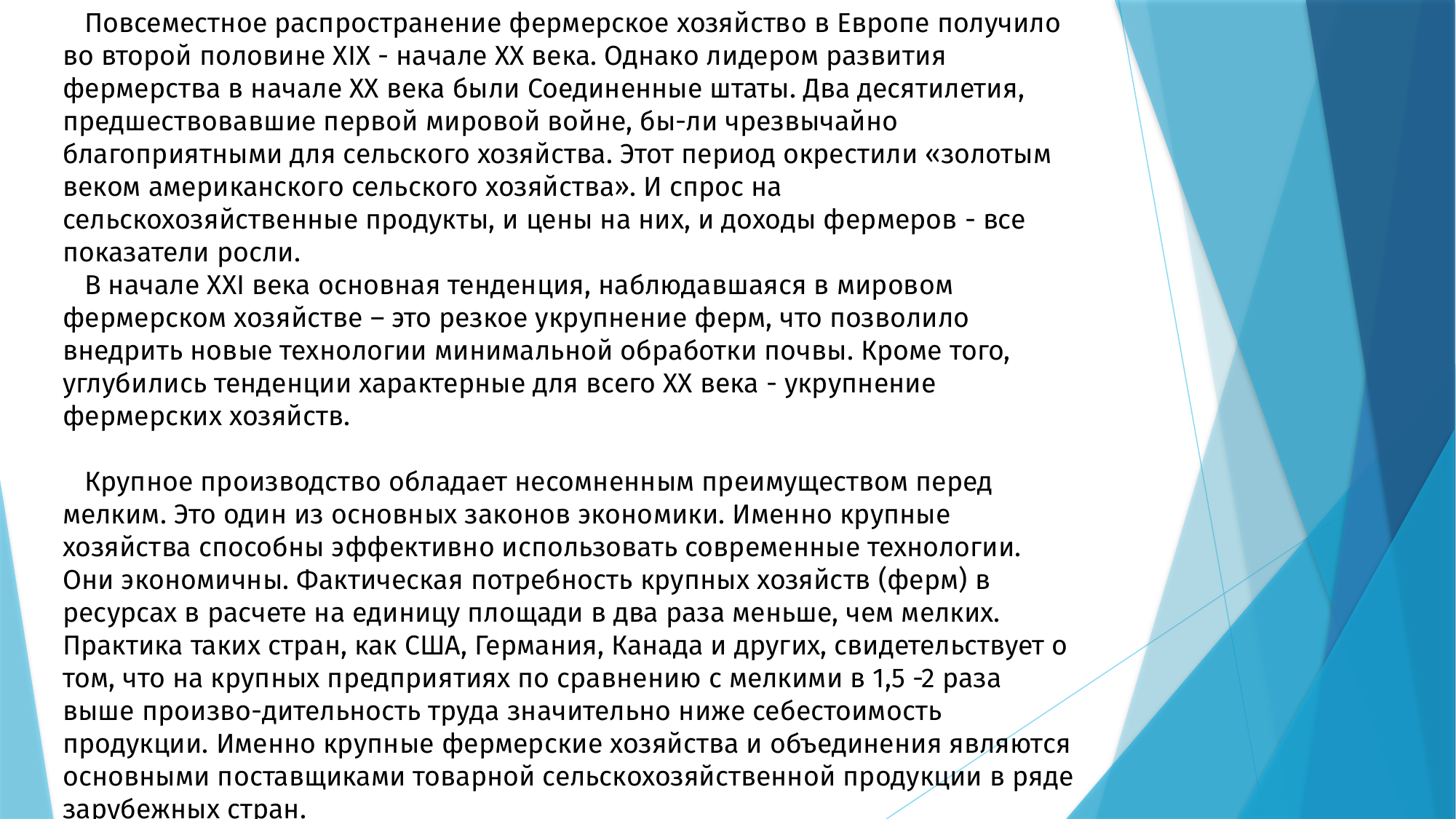

Повсеместное распространение фермерское хозяйство в Европе получило во второй половине XIX - начале XX века. Однако лидером развития фермерства в начале XX века были Соединенные штаты. Два десятилетия, предшествовавшие первой мировой войне, бы-ли чрезвычайно благоприятными для сельского хозяйства. Этот период окрестили «золотым веком американского сельского хозяйства». И спрос на сельскохозяйственные продукты, и цены на них, и доходы фермеров - все показатели росли.
   В начале XXI века основная тенденция, наблюдавшаяся в мировом фермерском хозяйстве – это резкое укрупнение ферм, что позволило внедрить новые технологии минимальной обработки почвы. Кроме того, углубились тенденции характерные для всего XX века - укрупнение фермерских хозяйств.

   Крупное производство обладает несомненным преимуществом перед мелким. Это один из основных законов экономики. Именно крупные хозяйства способны эффективно использовать современные технологии. Они экономичны. Фактическая потребность крупных хозяйств (ферм) в ресурсах в расчете на единицу площади в два раза меньше, чем мелких. Практика таких стран, как США, Германия, Канада и других, свидетельствует о том, что на крупных предприятиях по сравнению с мелкими в 1,5 -2 раза выше произво-дительность труда значительно ниже себестоимость продукции. Именно крупные фермерские хозяйства и объединения являются основными поставщиками товарной сельскохозяйственной продукции в ряде зарубежных стран.